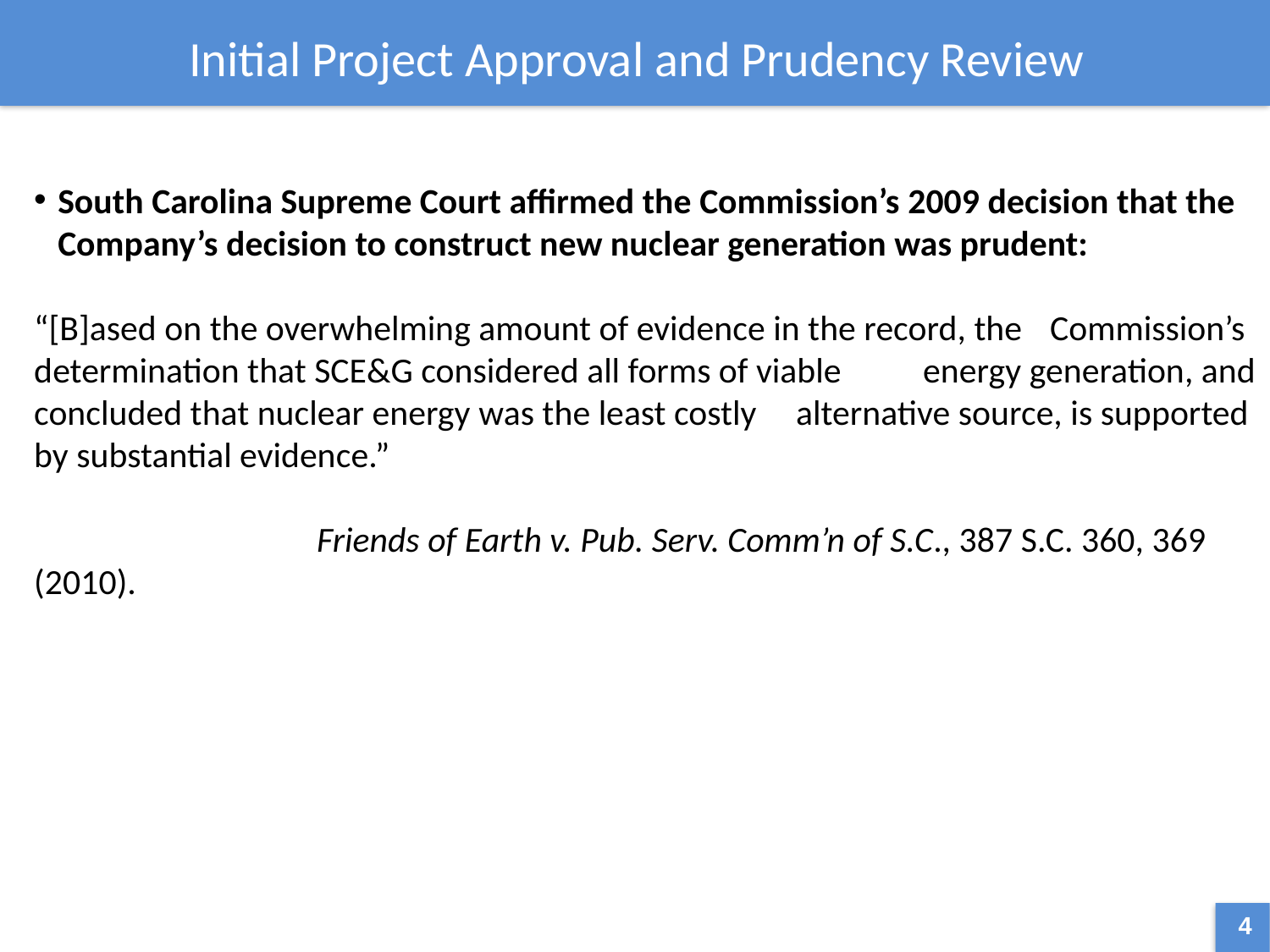

Initial Project Approval and Prudency Review
South Carolina Supreme Court affirmed the Commission’s 2009 decision that the Company’s decision to construct new nuclear generation was prudent:

	“[B]ased on the overwhelming amount of evidence in the record, the 	Commission’s determination that SCE&G considered all forms of viable 	energy generation, and concluded that nuclear energy was the least costly 	alternative source, is supported by substantial evidence.”

	Friends of Earth v. Pub. Serv. Comm’n of S.C., 387 S.C. 360, 369 (2010).